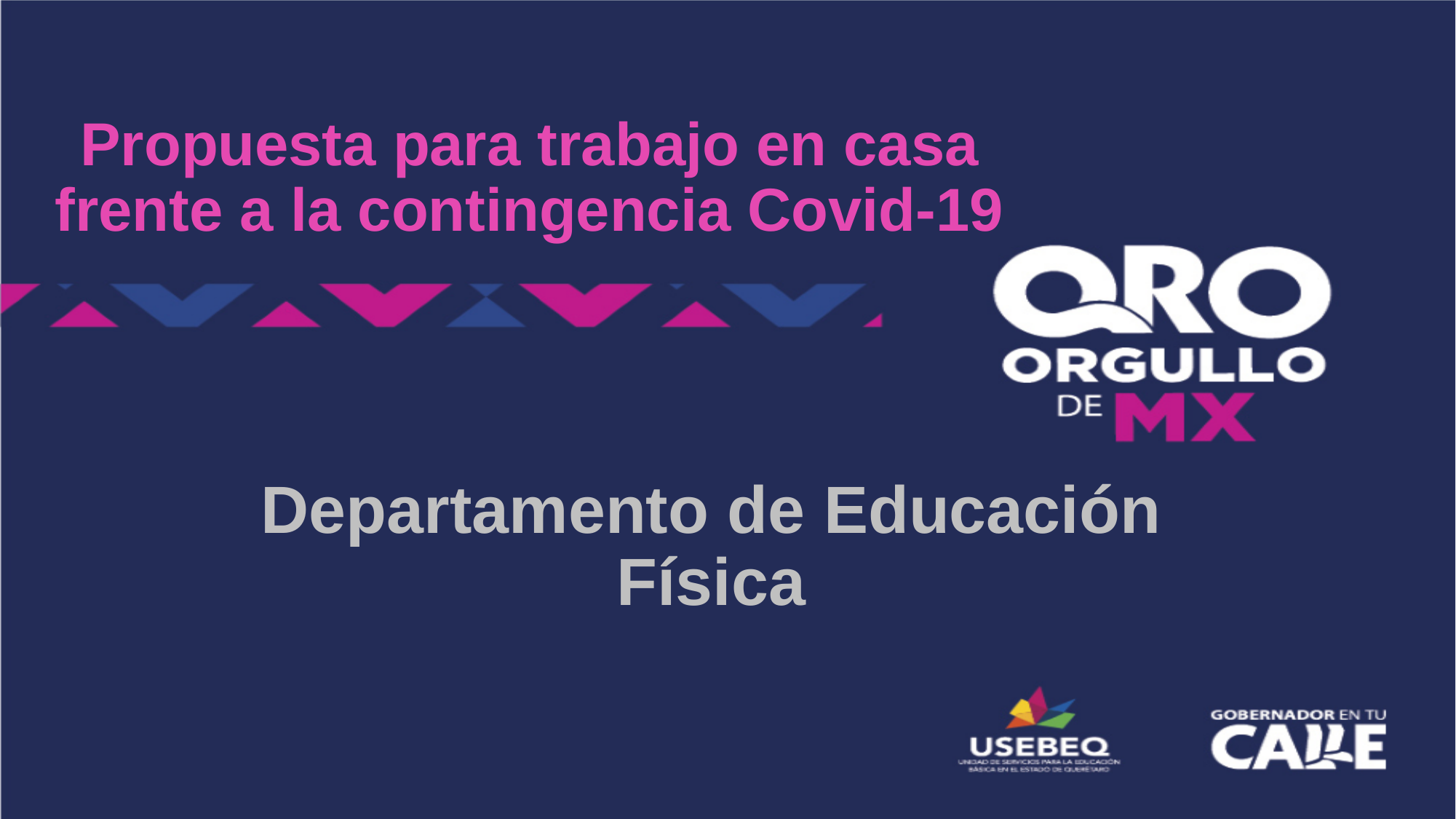

# Propuesta para trabajo en casa frente a la contingencia Covid-19
Departamento de Educación Física